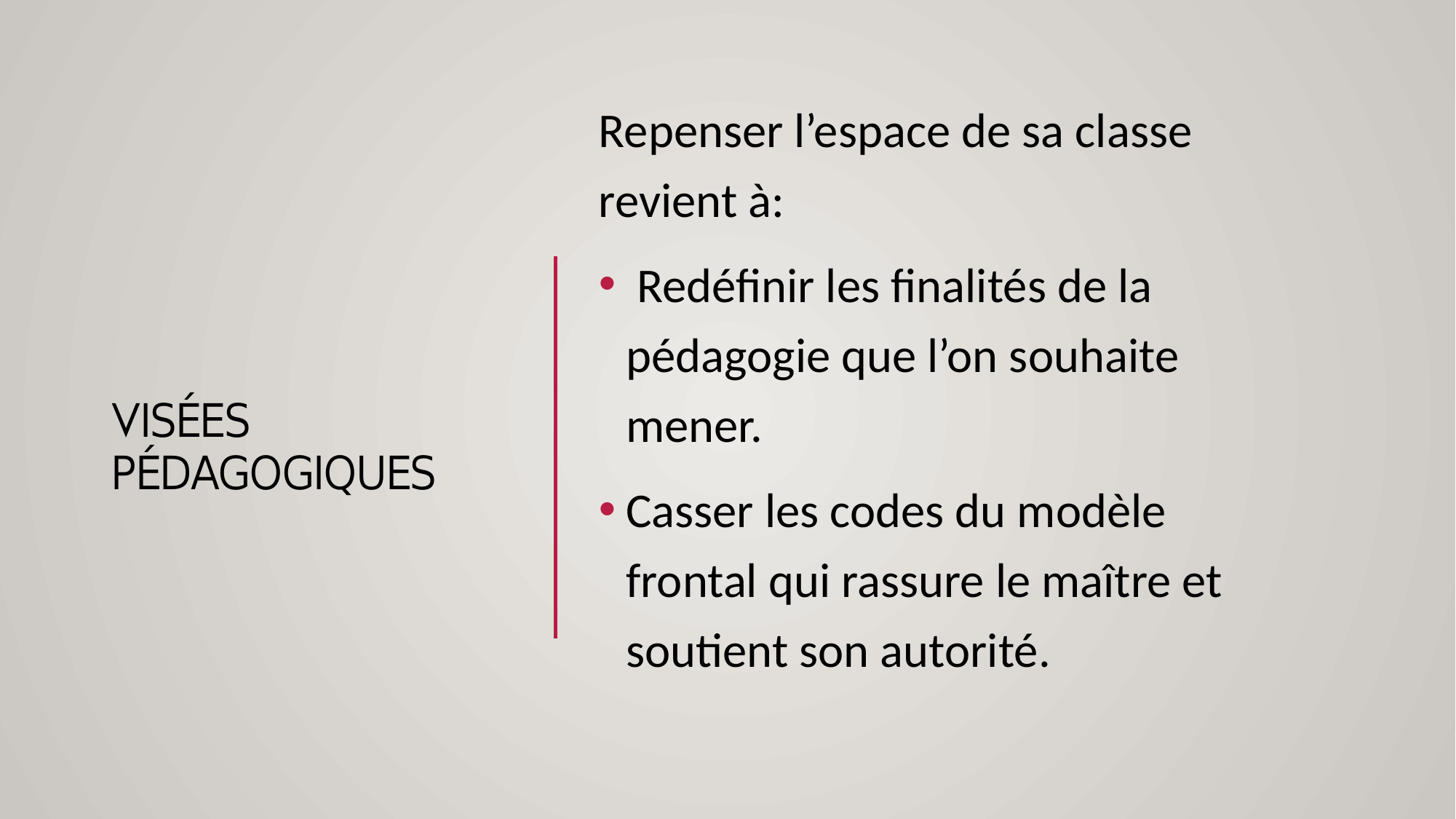

Repenser l’espace de sa classe revient à:
 Redéfinir les finalités de la pédagogie que l’on souhaite mener.
Casser les codes du modèle frontal qui rassure le maître et soutient son autorité.

# Visées Pédagogiques